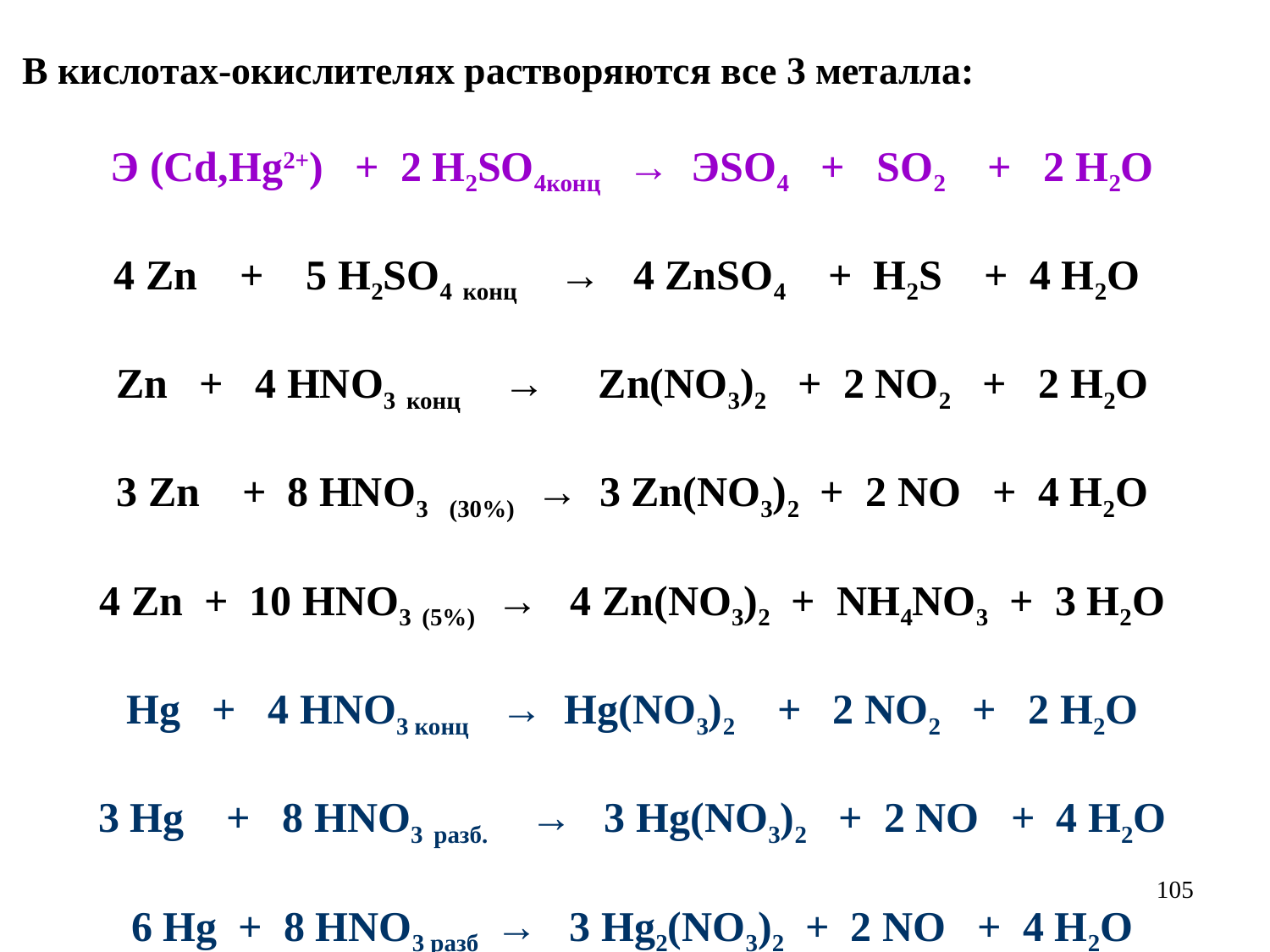

В кислотах-окислителях растворяются все 3 металла:

Э (Cd,Hg2+)   +  2 H2SO4конц   →  ЭSO4   +   SO2    +   2 H2O

4 Zn    +    5 H2SO4 конц    →   4 ZnSO4    +  H2S    +  4 H2O

Zn   +   4 HNO3 конц    →     Zn(NO3)2   +  2 NO2   +   2 H2O

3 Zn    +  8 HNO3  (30%)  →  3 Zn(NO3)2  +  2 NO   +  4 H2O

4 Zn  +  10 HNO3 (5%)  →   4 Zn(NO3)2  +  NH4NO3  +  3 H2O

Hg   +   4 HNO3 конц   →  Hg(NO3)2    +   2 NO2   +   2 H2O

3 Hg    +   8 HNO3 разб.    →   3 Hg(NO3)2   +  2 NO   +  4 H2O

6 Hg  +  8 HNO3 разб  →   3 Hg2(NO3)2  +  2 NO   +  4 H2O
105